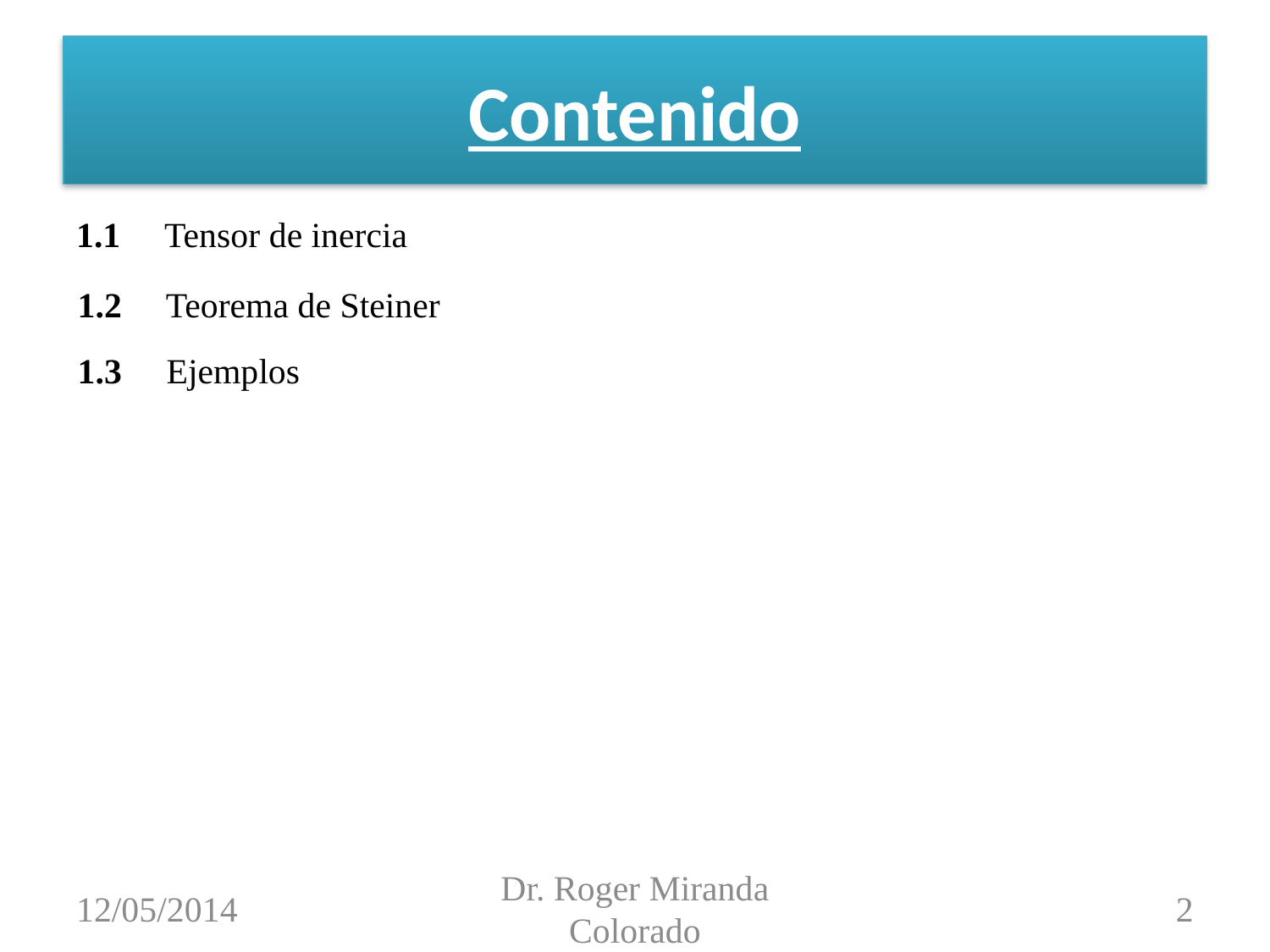

# Contenido
1.1     Tensor de inercia
1.2     Teorema de Steiner
1.3     Ejemplos
12/05/2014
Dr. Roger Miranda Colorado
2